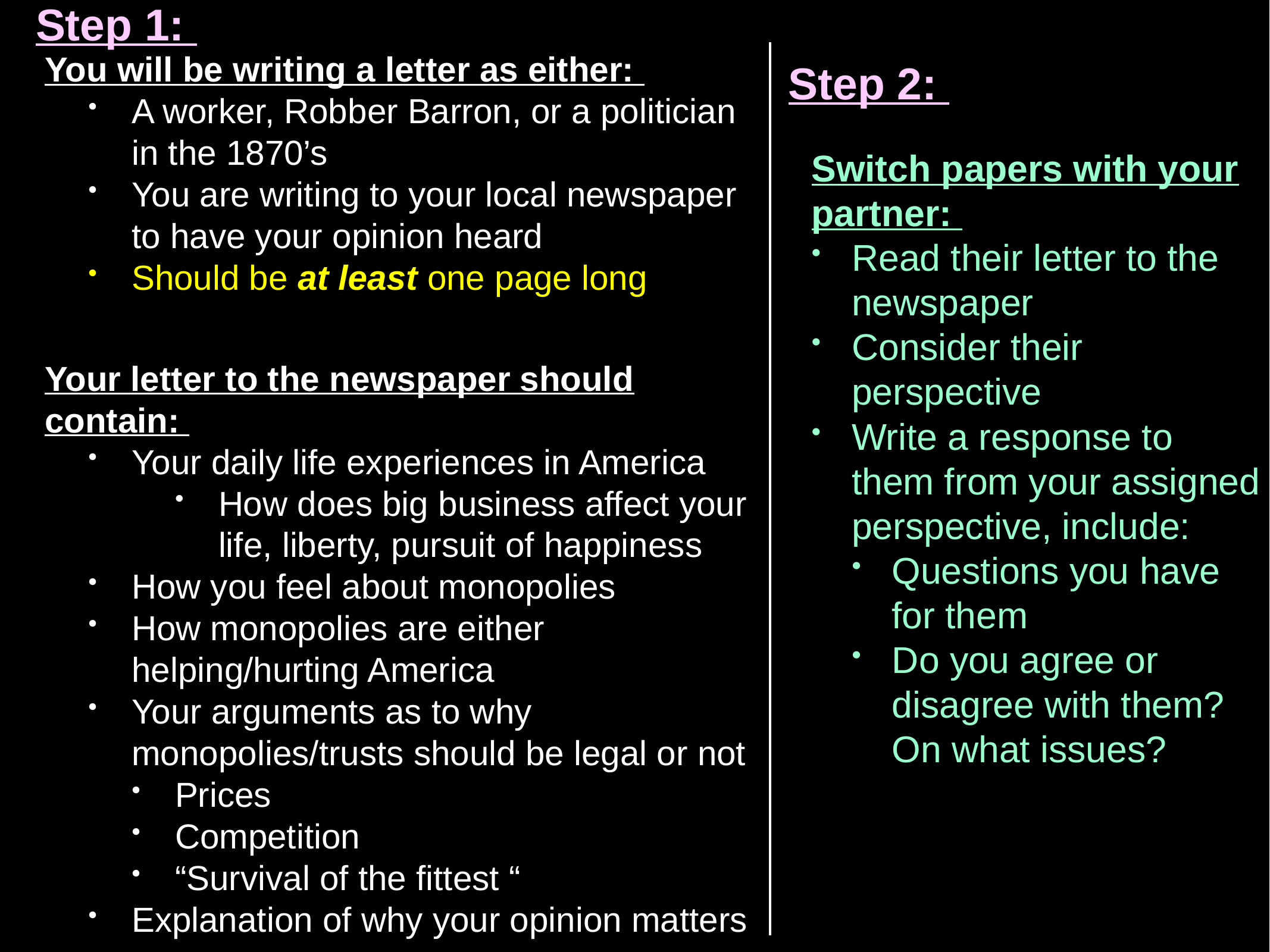

Step 1:
You will be writing a letter as either:
A worker, Robber Barron, or a politician in the 1870’s
You are writing to your local newspaper to have your opinion heard
Should be at least one page long

Your letter to the newspaper should contain:
Your daily life experiences in America
How does big business affect your life, liberty, pursuit of happiness
How you feel about monopolies
How monopolies are either helping/hurting America
Your arguments as to why monopolies/trusts should be legal or not
Prices
Competition
“Survival of the fittest “
Explanation of why your opinion matters

Step 2:
Switch papers with your partner:
Read their letter to the newspaper
Consider their perspective
Write a response to them from your assigned perspective, include:
Questions you have for them
Do you agree or disagree with them? On what issues?